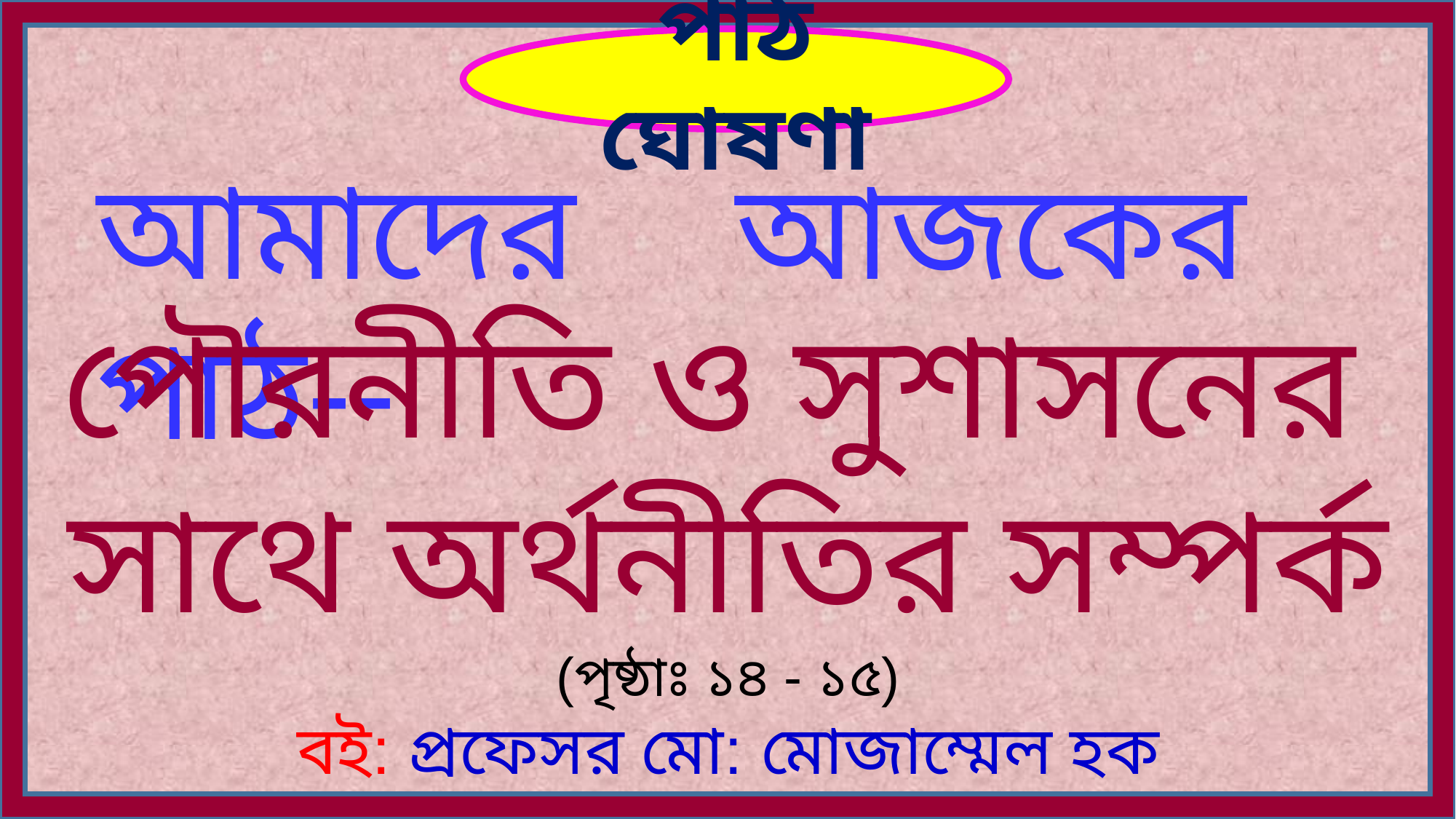

পাঠ ঘোষণা
আমাদের আজকের পাঠ--
পৌরনীতি ও সুশাসনের
সাথে অর্থনীতির সম্পর্ক
(পৃষ্ঠাঃ ১৪ - ১৫)
বই: প্রফেসর মো: মোজাম্মেল হক